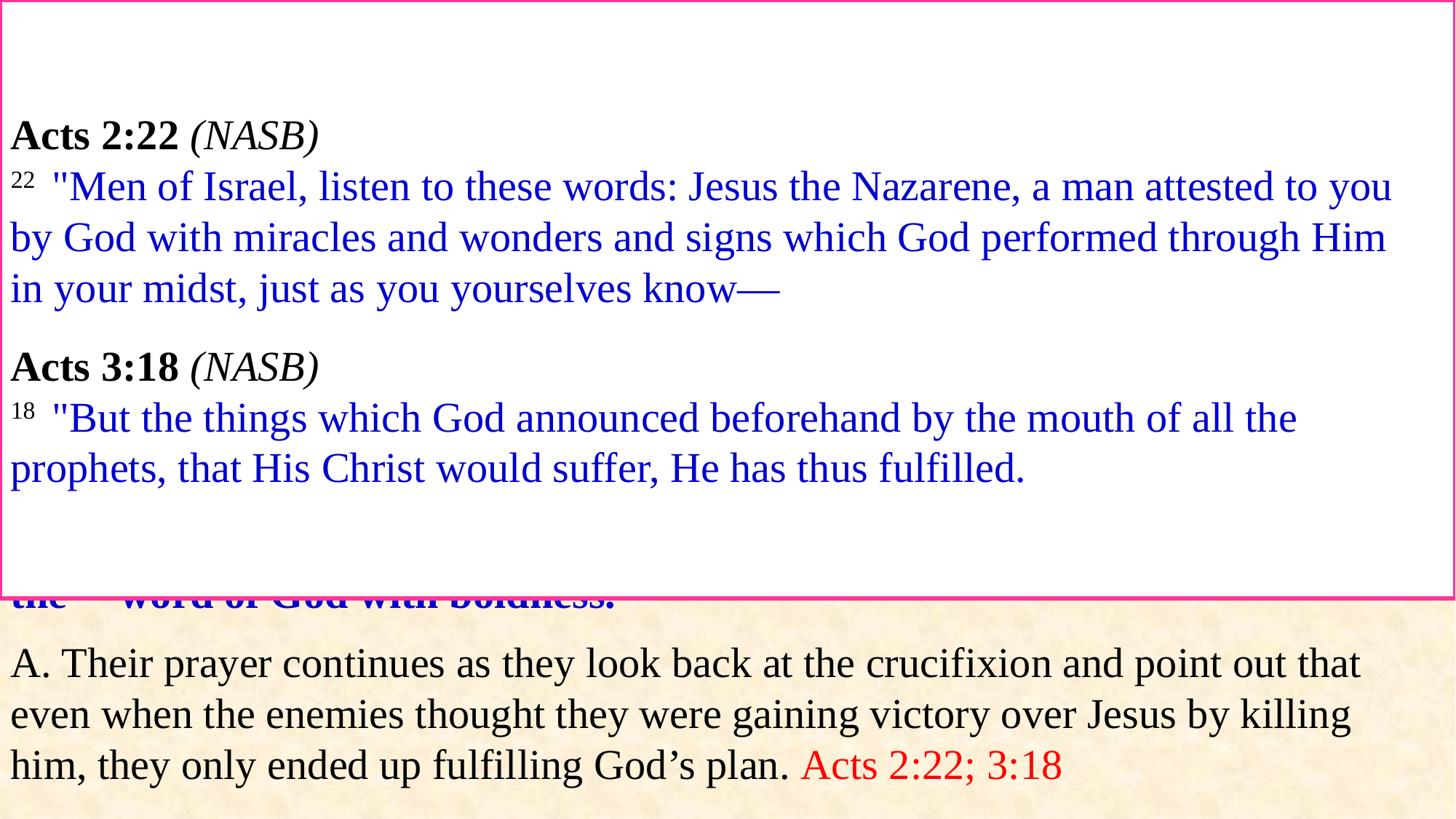

Acts 4:27-31 (NASB)
27  "For truly in this city there were gathered together against Your holy servant 	Jesus, whom You anointed, both Herod and Pontius Pilate, along with the 	Gentiles and the peoples of Israel,
28  to do whatever Your hand and Your purpose predestined to occur.
29  "And now, Lord, take note of their threats, and grant that Your bond-servants may 	speak Your word with all confidence,
30  while You extend Your hand to heal, and signs and wonders take place through 	the name of Your holy servant Jesus."
31  And when they had prayed, the place where they had gathered together was 	shaken, and they were all filled with the Holy Spirit and began to speak the 	word of God with boldness.
A. Their prayer continues as they look back at the crucifixion and point out that 	even when the enemies thought they were gaining victory over Jesus by killing 	him, they only ended up fulfilling God’s plan. Acts 2:22; 3:18

Acts 2:22 (NASB)
22  "Men of Israel, listen to these words: Jesus the Nazarene, a man attested to you 	by God with miracles and wonders and signs which God performed through Him 	in your midst, just as you yourselves know—
Acts 3:18 (NASB)
18  "But the things which God announced beforehand by the mouth of all the 	prophets, that His Christ would suffer, He has thus fulfilled.